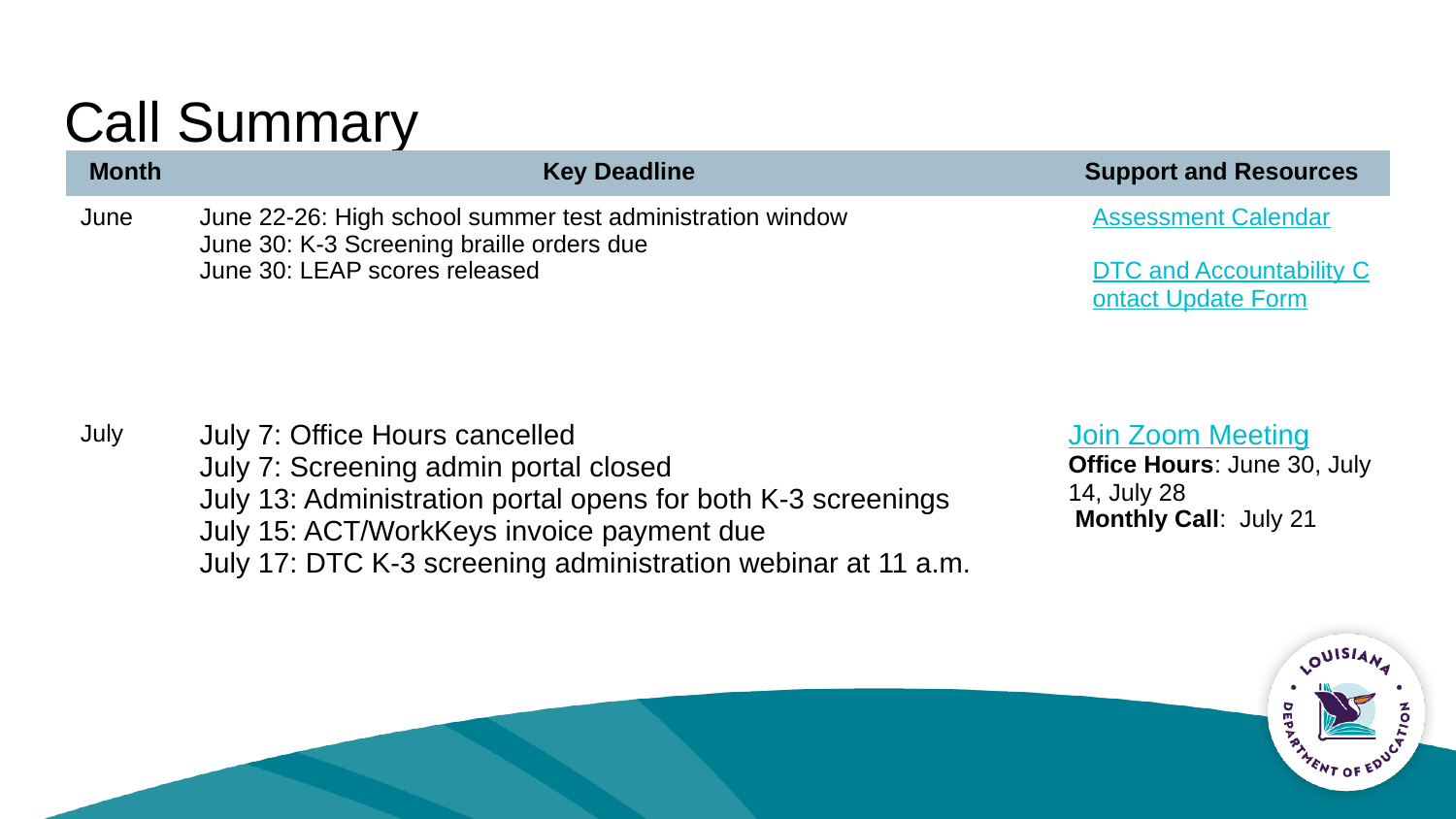

# Call Summary
| Month | Key Deadline | Support and Resources |
| --- | --- | --- |
| June | June 22-26: High school summer test administration window June 30: K-3 Screening braille orders due June 30: LEAP scores released | Assessment Calendar DTC and Accountability Contact Update Form |
| July | July 7: Office Hours cancelled July 7: Screening admin portal closed July 13: Administration portal opens for both K-3 screenings July 15: ACT/WorkKeys invoice payment due July 17: DTC K-3 screening administration webinar at 11 a.m. | Join Zoom Meeting Office Hours: June 30, July 14, July 28 Monthly Call: July 21 |